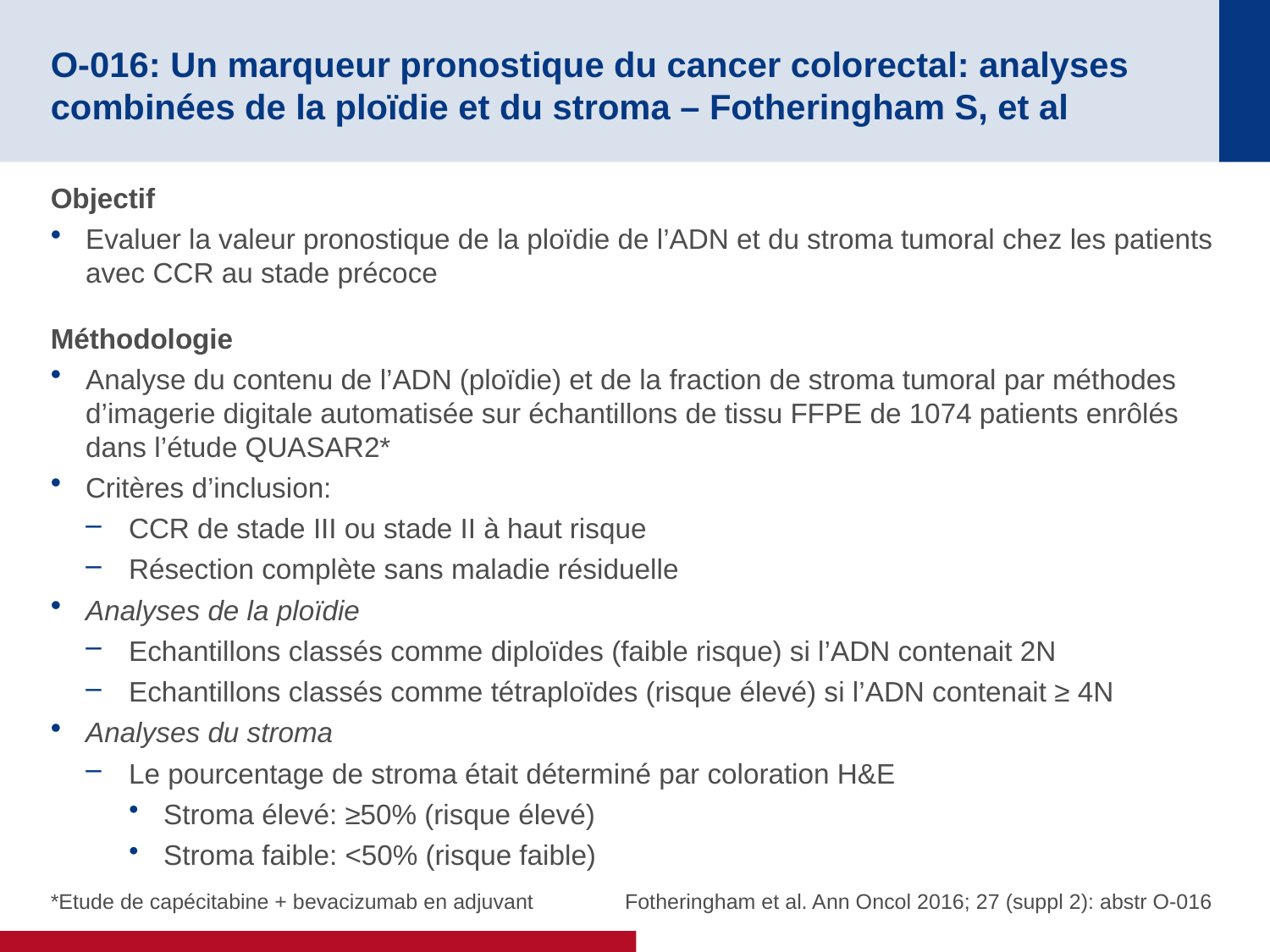

# O-016: Un marqueur pronostique du cancer colorectal: analyses combinées de la ploïdie et du stroma – Fotheringham S, et al
Objectif
Evaluer la valeur pronostique de la ploïdie de l’ADN et du stroma tumoral chez les patients avec CCR au stade précoce
Méthodologie
Analyse du contenu de l’ADN (ploïdie) et de la fraction de stroma tumoral par méthodes d’imagerie digitale automatisée sur échantillons de tissu FFPE de 1074 patients enrôlés dans l’étude QUASAR2*
Critères d’inclusion:
CCR de stade III ou stade II à haut risque
Résection complète sans maladie résiduelle
Analyses de la ploïdie
Echantillons classés comme diploïdes (faible risque) si l’ADN contenait 2N
Echantillons classés comme tétraploïdes (risque élevé) si l’ADN contenait ≥ 4N
Analyses du stroma
Le pourcentage de stroma était déterminé par coloration H&E
Stroma élevé: ≥50% (risque élevé)
Stroma faible: <50% (risque faible)
*Etude de capécitabine + bevacizumab en adjuvant
Fotheringham et al. Ann Oncol 2016; 27 (suppl 2): abstr O-016